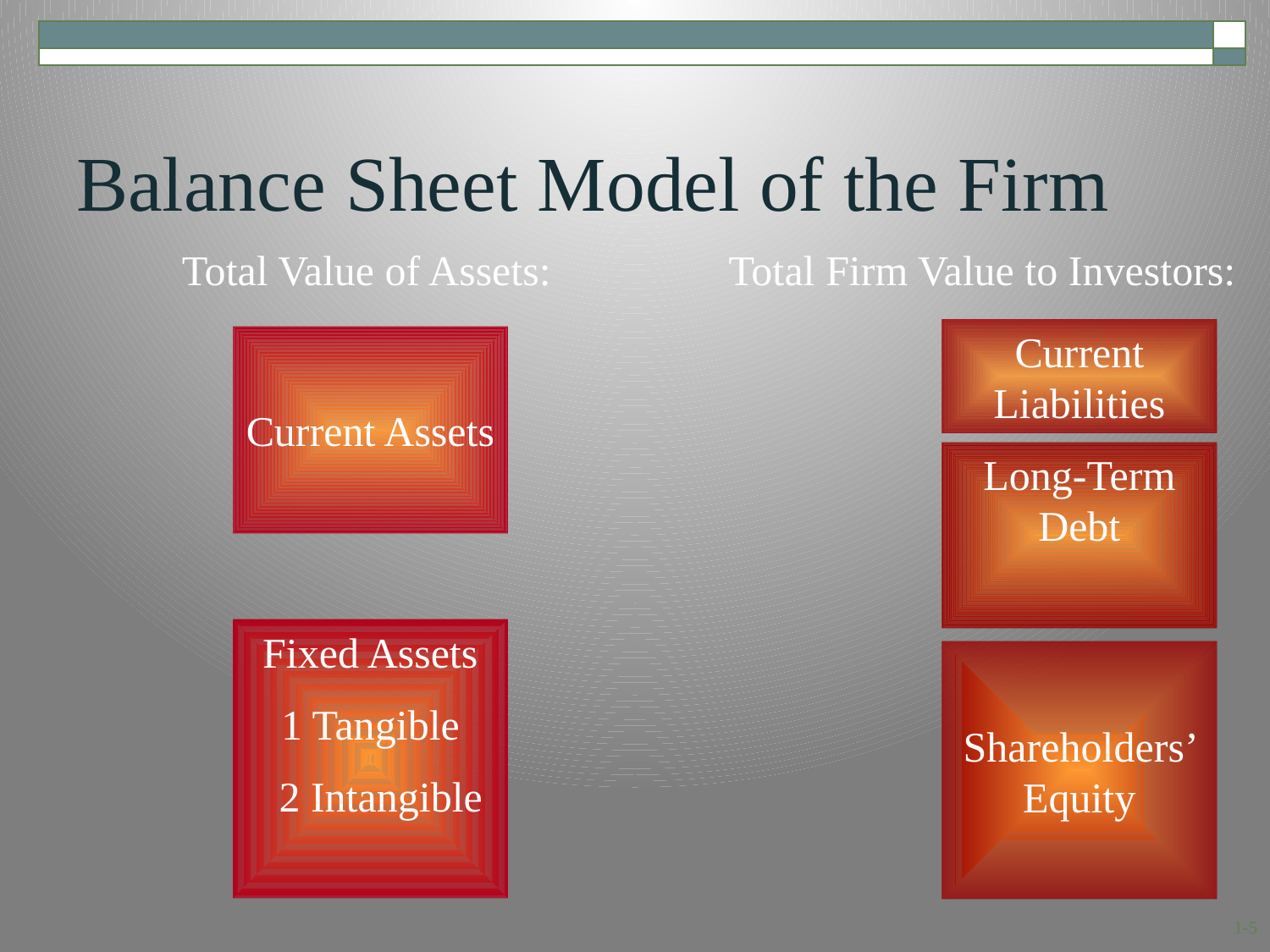

# Balance Sheet Model of the Firm
Total Value of Assets:

Current Assets

Fixed Assets
1 Tangible
  2 Intangible

Total Firm Value to Investors:
Current Liabilities
Long-Term Debt

Shareholders’ Equity